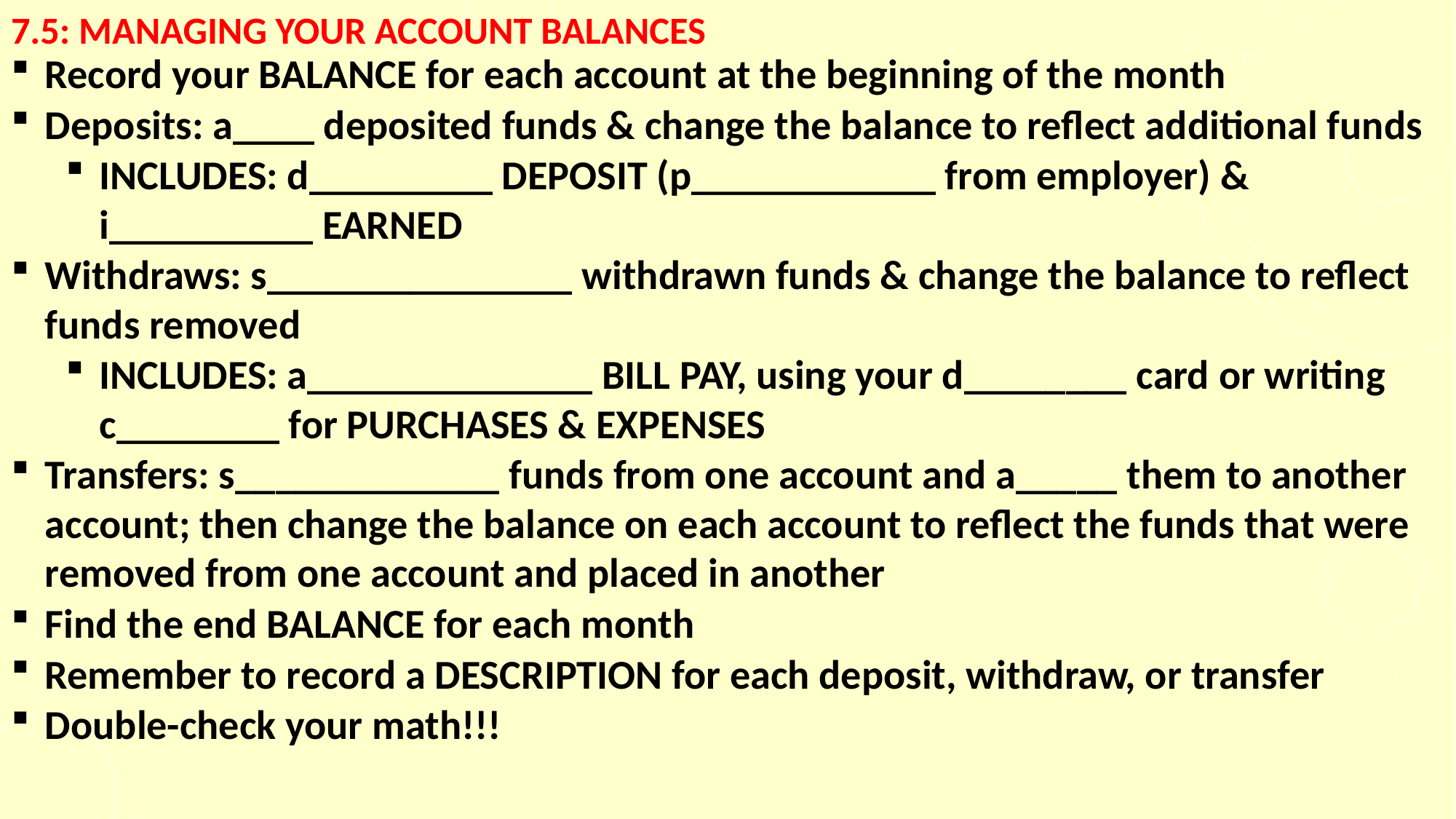

# 7.5: MANAGING YOUR ACCOUNT BALANCES
Record your BALANCE for each account at the beginning of the month
Deposits: a____ deposited funds & change the balance to reflect additional funds
INCLUDES: d_________ DEPOSIT (p____________ from employer) & i__________ EARNED
Withdraws: s_______________ withdrawn funds & change the balance to reflect funds removed
INCLUDES: a______________ BILL PAY, using your d________ card or writing c________ for PURCHASES & EXPENSES
Transfers: s_____________ funds from one account and a_____ them to another account; then change the balance on each account to reflect the funds that were removed from one account and placed in another
Find the end BALANCE for each month
Remember to record a DESCRIPTION for each deposit, withdraw, or transfer
Double-check your math!!!